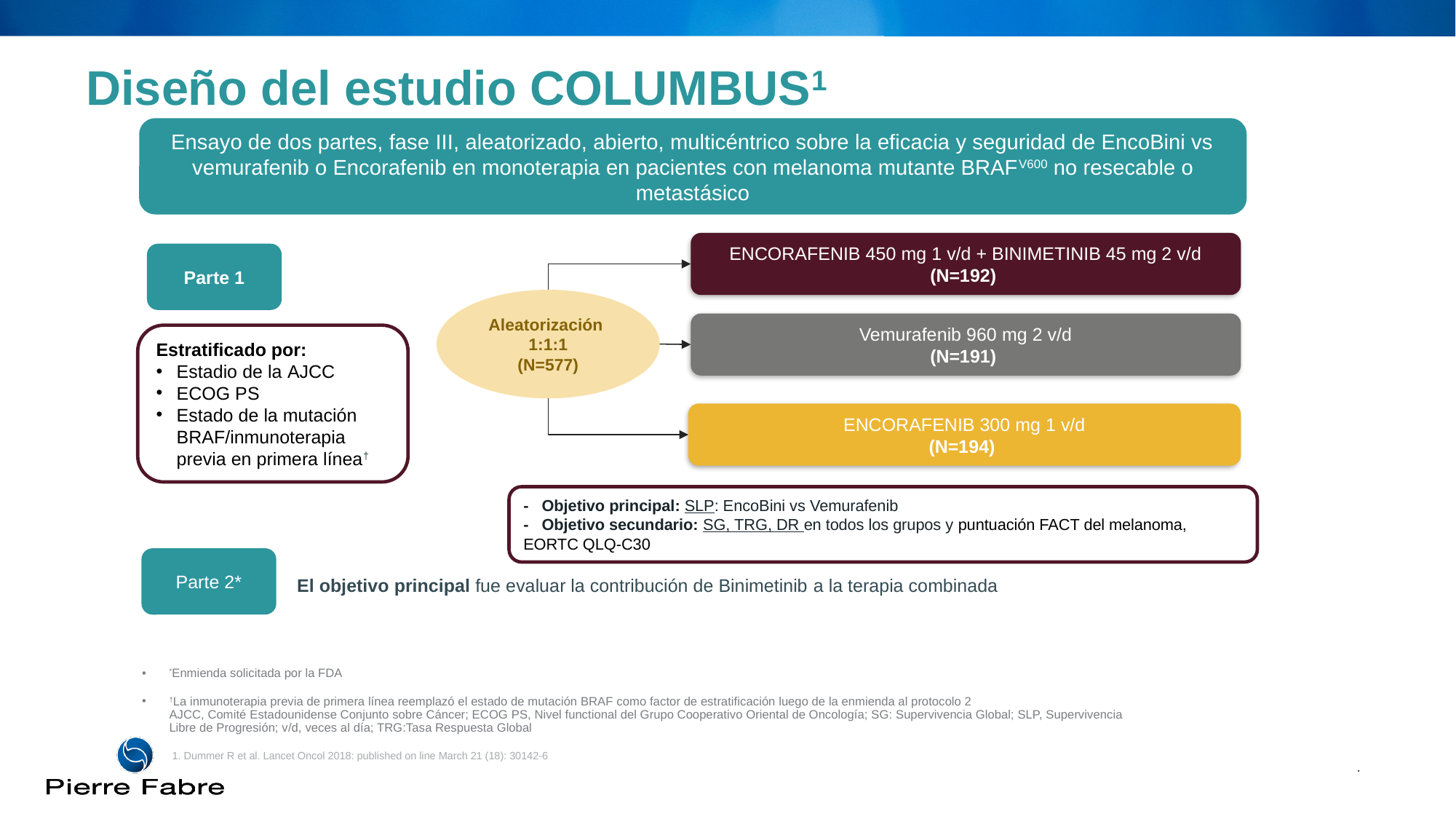

# Diseño del estudio COLUMBUS1
Ensayo de dos partes, fase III, aleatorizado, abierto, multicéntrico sobre la eficacia y seguridad de EncoBini vs vemurafenib o Encorafenib en monoterapia en pacientes con melanoma mutante BRAFV600 no resecable o metastásico
ENCORAFENIB 450 mg 1 v/d + BINIMETINIB 45 mg 2 v/d
(N=192)
Aleatorización
1:1:1
(N=577)
Vemurafenib 960 mg 2 v/d
(N=191)
ENCORAFENIB 300 mg 1 v/d
(N=194)
Parte 1
Estratificado por:
Estadio de la AJCC
ECOG PS
Estado de la mutación BRAF/inmunoterapia previa en primera línea†
-   Objetivo principal: SLP: EncoBini vs Vemurafenib
-   Objetivo secundario: SG, TRG, DR en todos los grupos y puntuación FACT del melanoma, EORTC QLQ-C30
Parte 2*
El objetivo principal fue evaluar la contribución de Binimetinib a la terapia combinada

.
*Enmienda solicitada por la FDA
†La inmunoterapia previa de primera línea reemplazó el estado de mutación BRAF como factor de estratificación luego de la enmienda al protocolo 2
AJCC, Comité Estadounidense Conjunto sobre Cáncer; ECOG PS, Nivel functional del Grupo Cooperativo Oriental de Oncología; SG: Supervivencia Global; SLP, Supervivencia Libre de Progresión; v/d, veces al día; TRG:Tasa Respuesta Global

1. Dummer R et al. Lancet Oncol 2018: published on line March 21 (18): 30142-6
Para uso promocional